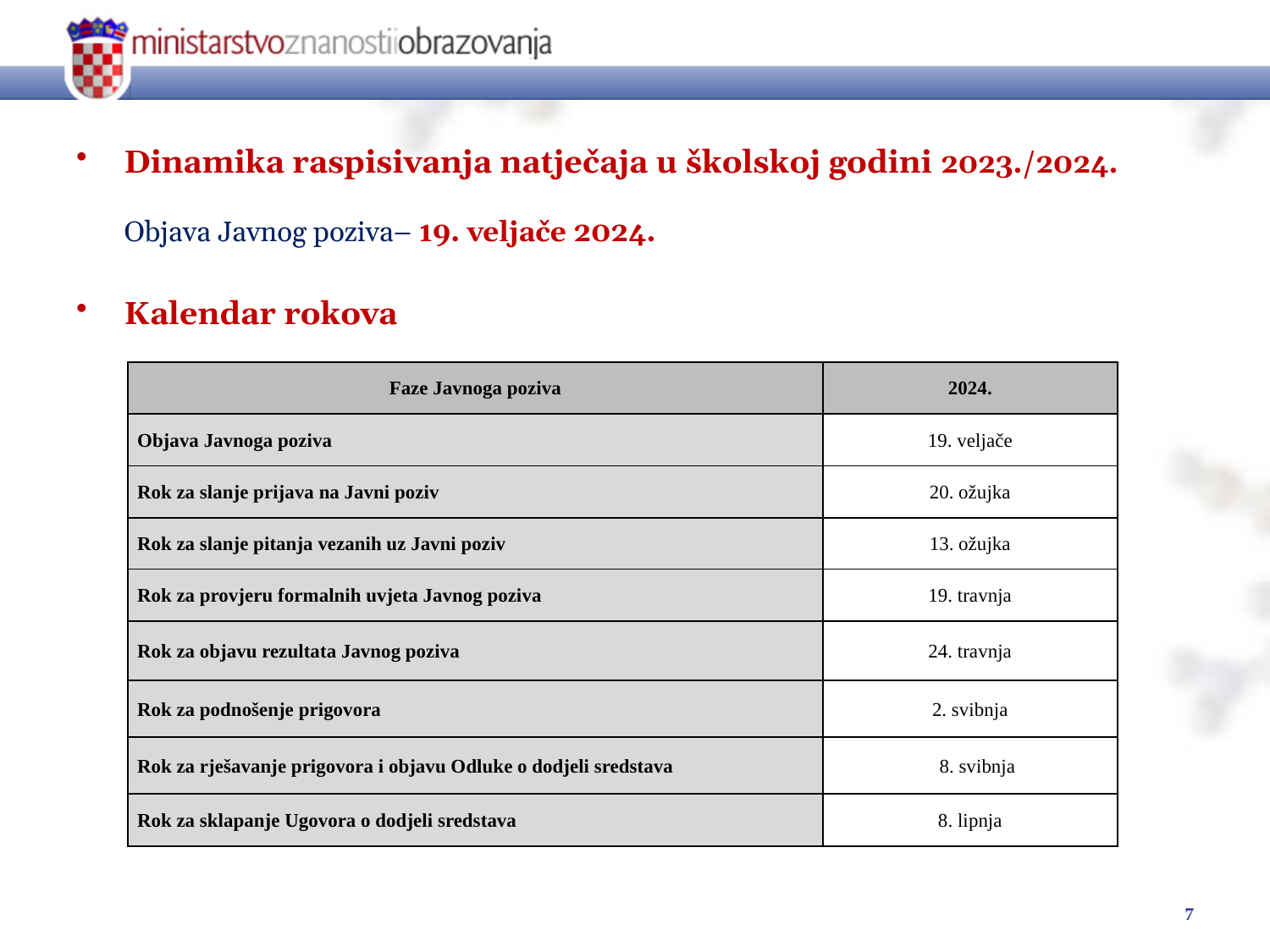

Dinamika raspisivanja natječaja u školskoj godini 2023./2024.
Objava Javnog poziva– 19. veljače 2024.

Kalendar rokova

| Faze Javnoga poziva | 2024. |
| --- | --- |
| Objava Javnoga poziva | 19. veljače |
| Rok za slanje prijava na Javni poziv | 20. ožujka |
| Rok za slanje pitanja vezanih uz Javni poziv | 13. ožujka |
| Rok za provjeru formalnih uvjeta Javnog poziva | 19. travnja |
| Rok za objavu rezultata Javnog poziva | 24. travnja |
| Rok za podnošenje prigovora | 2. svibnja |
| Rok za rješavanje prigovora i objavu Odluke o dodjeli sredstava | 8. svibnja |
| Rok za sklapanje Ugovora o dodjeli sredstava | 8. lipnja |
7